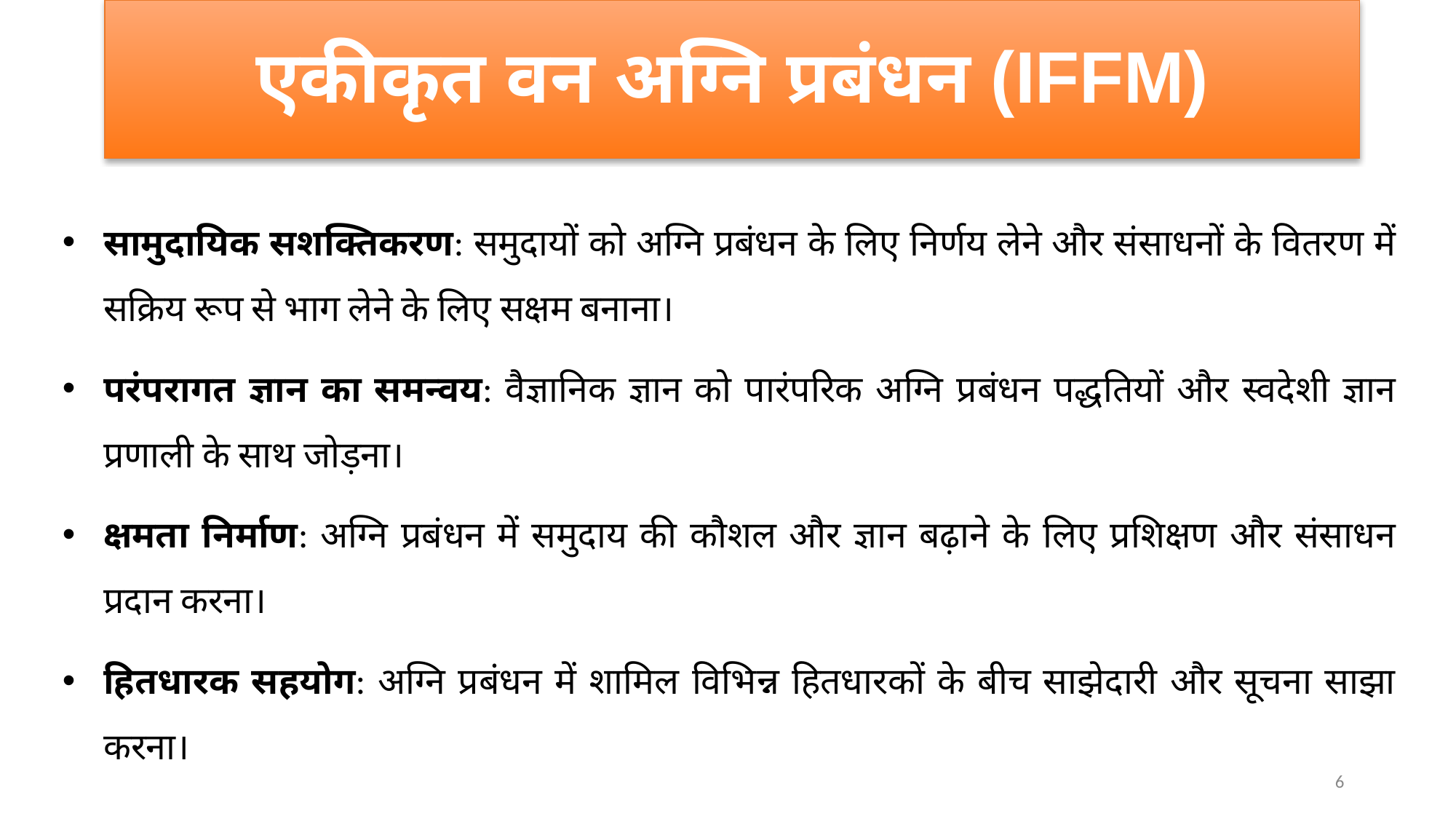

# एकीकृत वन अग्नि प्रबंधन (IFFM)
सामुदायिक सशक्तिकरण: समुदायों को अग्नि प्रबंधन के लिए निर्णय लेने और संसाधनों के वितरण में सक्रिय रूप से भाग लेने के लिए सक्षम बनाना।
परंपरागत ज्ञान का समन्वय: वैज्ञानिक ज्ञान को पारंपरिक अग्नि प्रबंधन पद्धतियों और स्वदेशी ज्ञान प्रणाली के साथ जोड़ना।
क्षमता निर्माण: अग्नि प्रबंधन में समुदाय की कौशल और ज्ञान बढ़ाने के लिए प्रशिक्षण और संसाधन प्रदान करना।
हितधारक सहयोग: अग्नि प्रबंधन में शामिल विभिन्न हितधारकों के बीच साझेदारी और सूचना साझा करना।
6